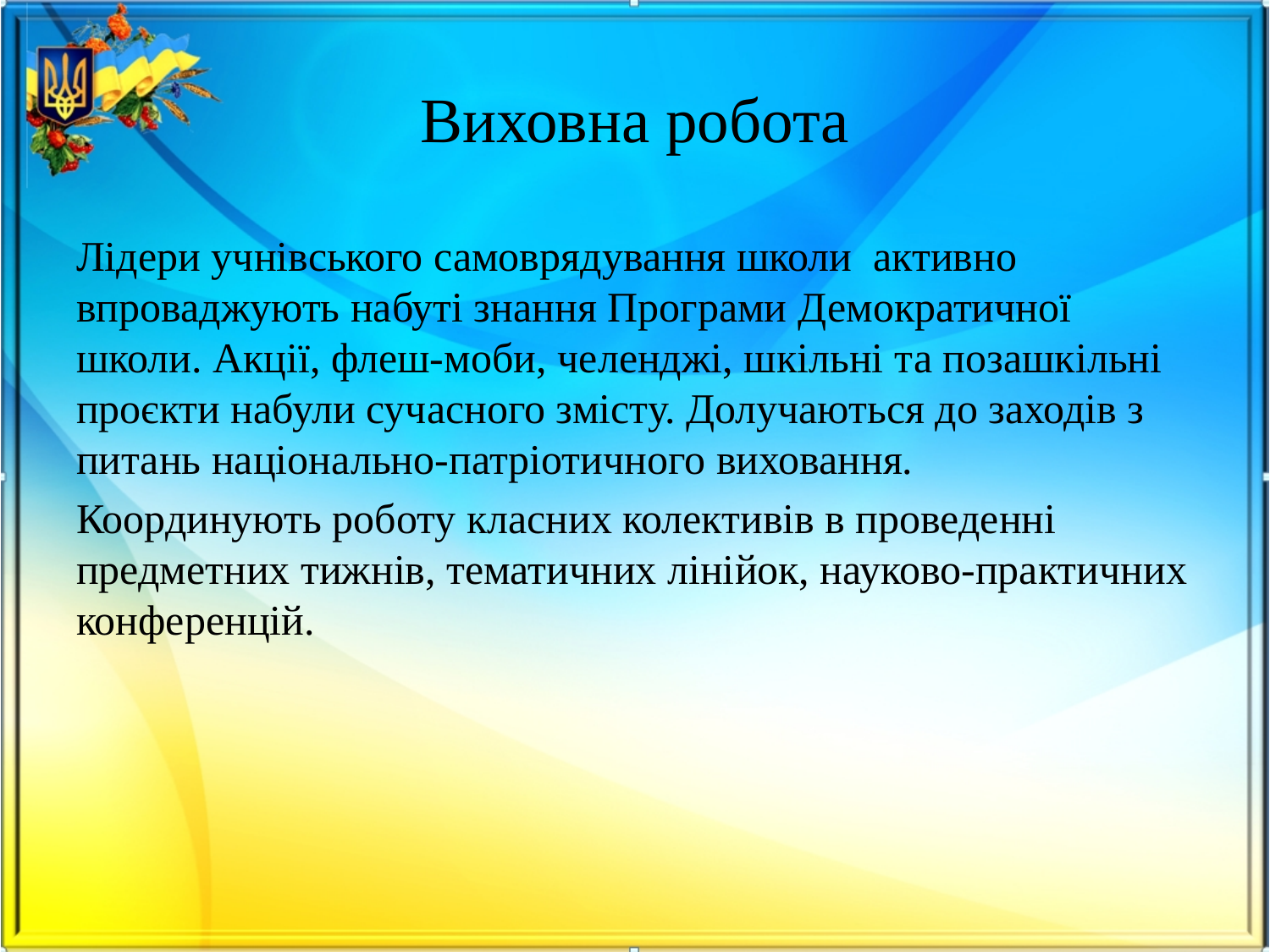

# Виховна робота
Лідери учнівського самоврядування школи  активно впроваджують набуті знання Програми Демократичної школи. Акції, флеш-моби, челенджі, шкільні та позашкільні проєкти набули сучасного змісту. Долучаються до заходів з питань національно-патріотичного виховання.
Координують роботу класних колективів в проведенні предметних тижнів, тематичних лінійок, науково-практичних конференцій.